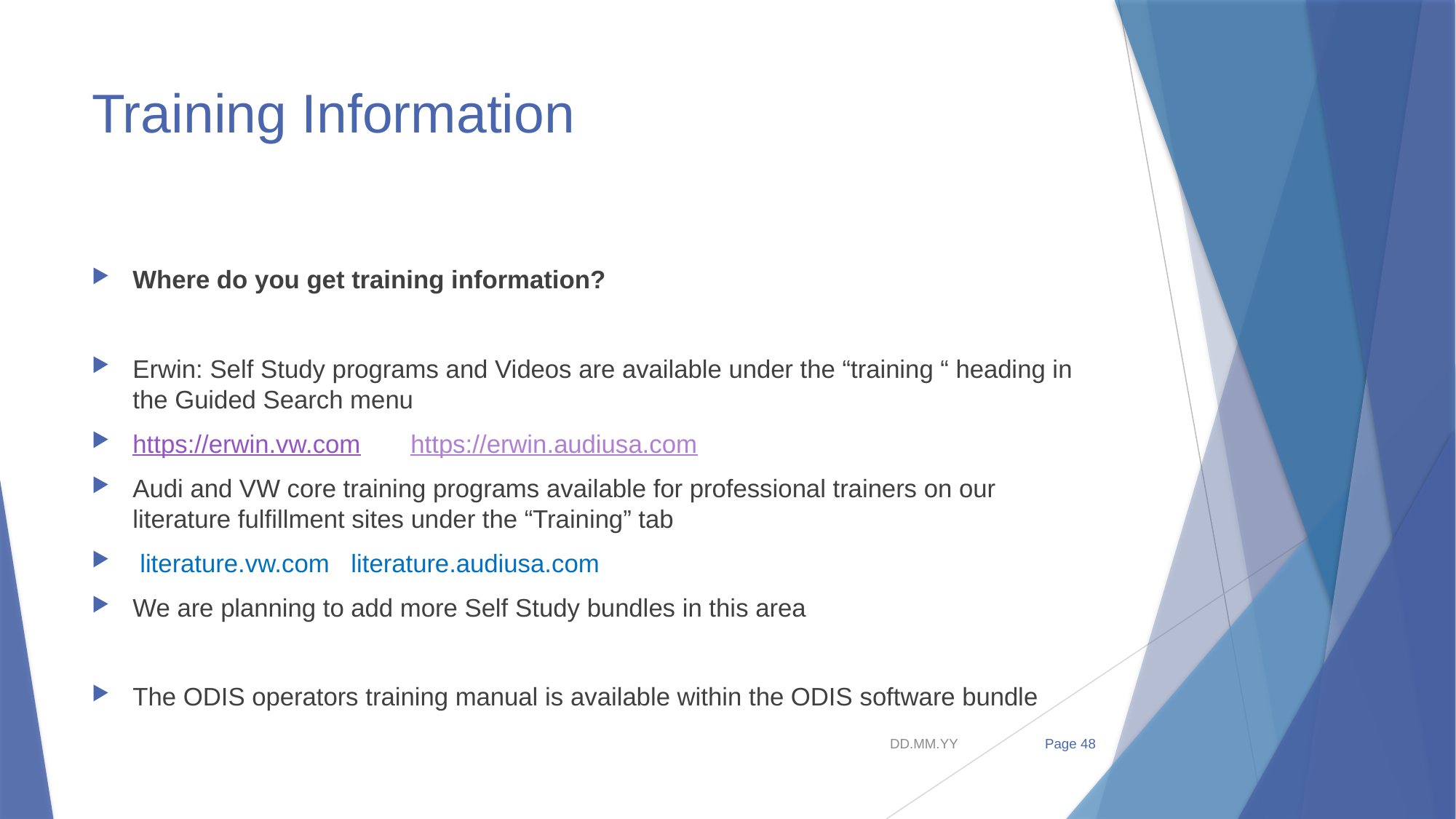

# Training Information
Where do you get training information?

Erwin: Self Study programs and Videos are available under the “training “ heading in the Guided Search menu
https://erwin.vw.com       https://erwin.audiusa.com
Audi and VW core training programs available for professional trainers on our literature fulfillment sites under the “Training” tab
 literature.vw.com   literature.audiusa.com
We are planning to add more Self Study bundles in this area

The ODIS operators training manual is available within the ODIS software bundle

Page 48
DD.MM.YY